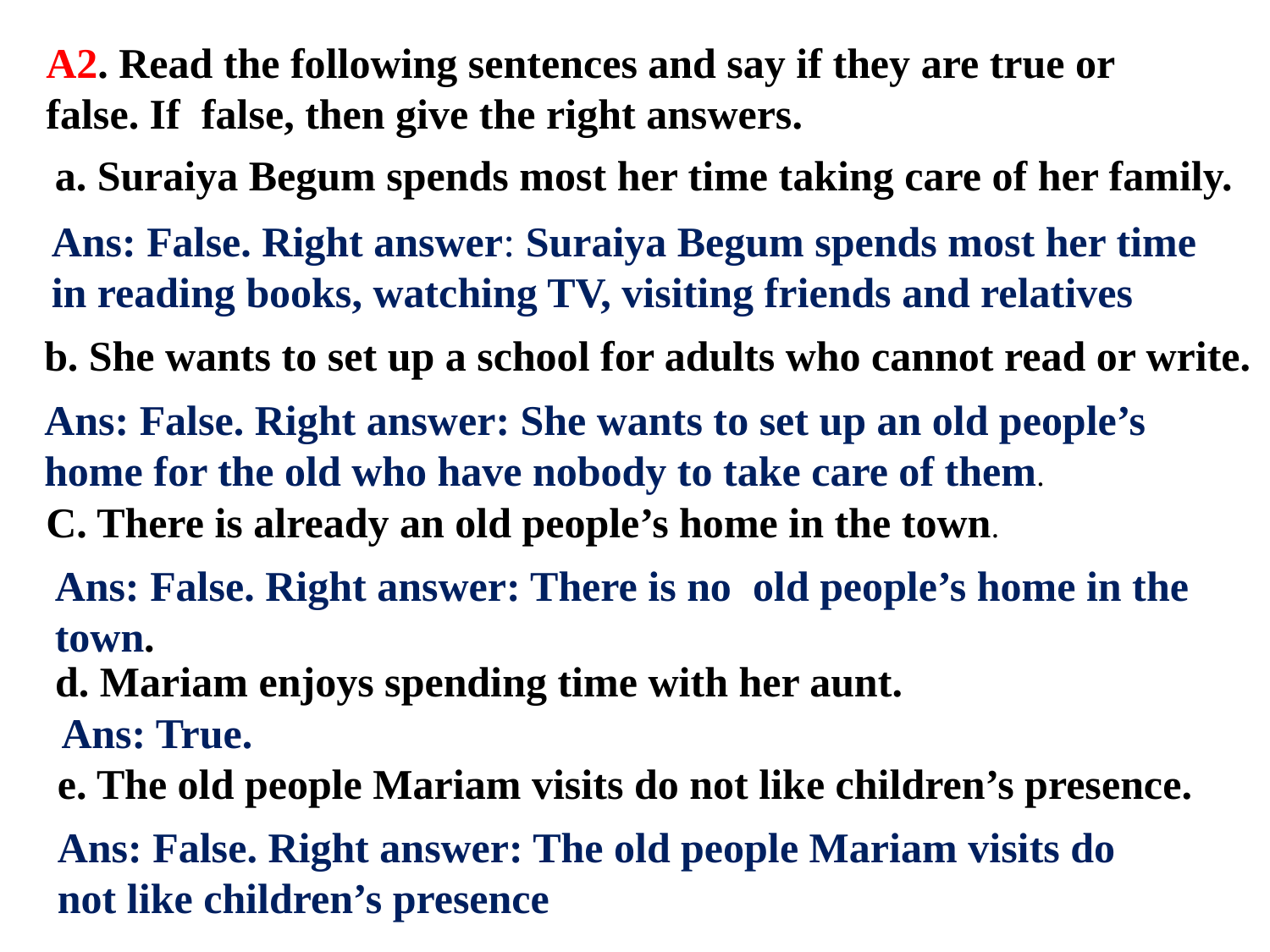

A2. Read the following sentences and say if they are true or false. If  false, then give the right answers.
a. Suraiya Begum spends most her time taking care of her family.
Ans: False. Right answer: Suraiya Begum spends most her time in reading books, watching TV, visiting friends and relatives
b. She wants to set up a school for adults who cannot read or write.
Ans: False. Right answer: She wants to set up an old people’s home for the old who have nobody to take care of them.
C. There is already an old people’s home in the town.
Ans: False. Right answer: There is no  old people’s home in the town.
d. Mariam enjoys spending time with her aunt.
Ans: True.
e. The old people Mariam visits do not like children’s presence.
Ans: False. Right answer: The old people Mariam visits do not like children’s presence